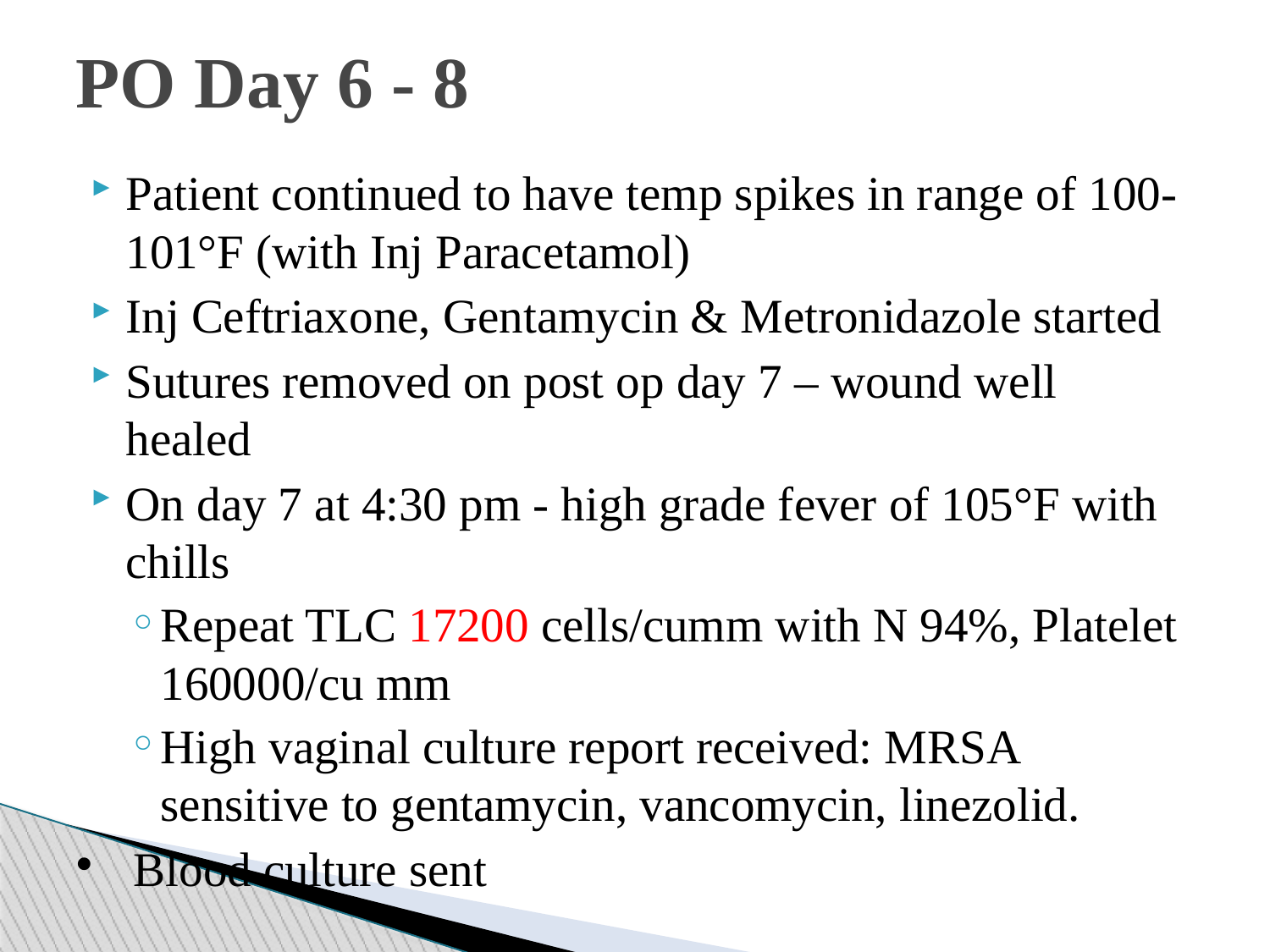

PO Day 6 - 8
Patient continued to have temp spikes in range of 100-101°F (with Inj Paracetamol)
Inj Ceftriaxone, Gentamycin & Metronidazole started
Sutures removed on post op day 7 – wound well healed
On day 7 at 4:30 pm - high grade fever of 105°F with chills
Repeat TLC 17200 cells/cumm with N 94%, Platelet 160000/cu mm
High vaginal culture report received: MRSA sensitive to gentamycin, vancomycin, linezolid.
   Blood culture sent